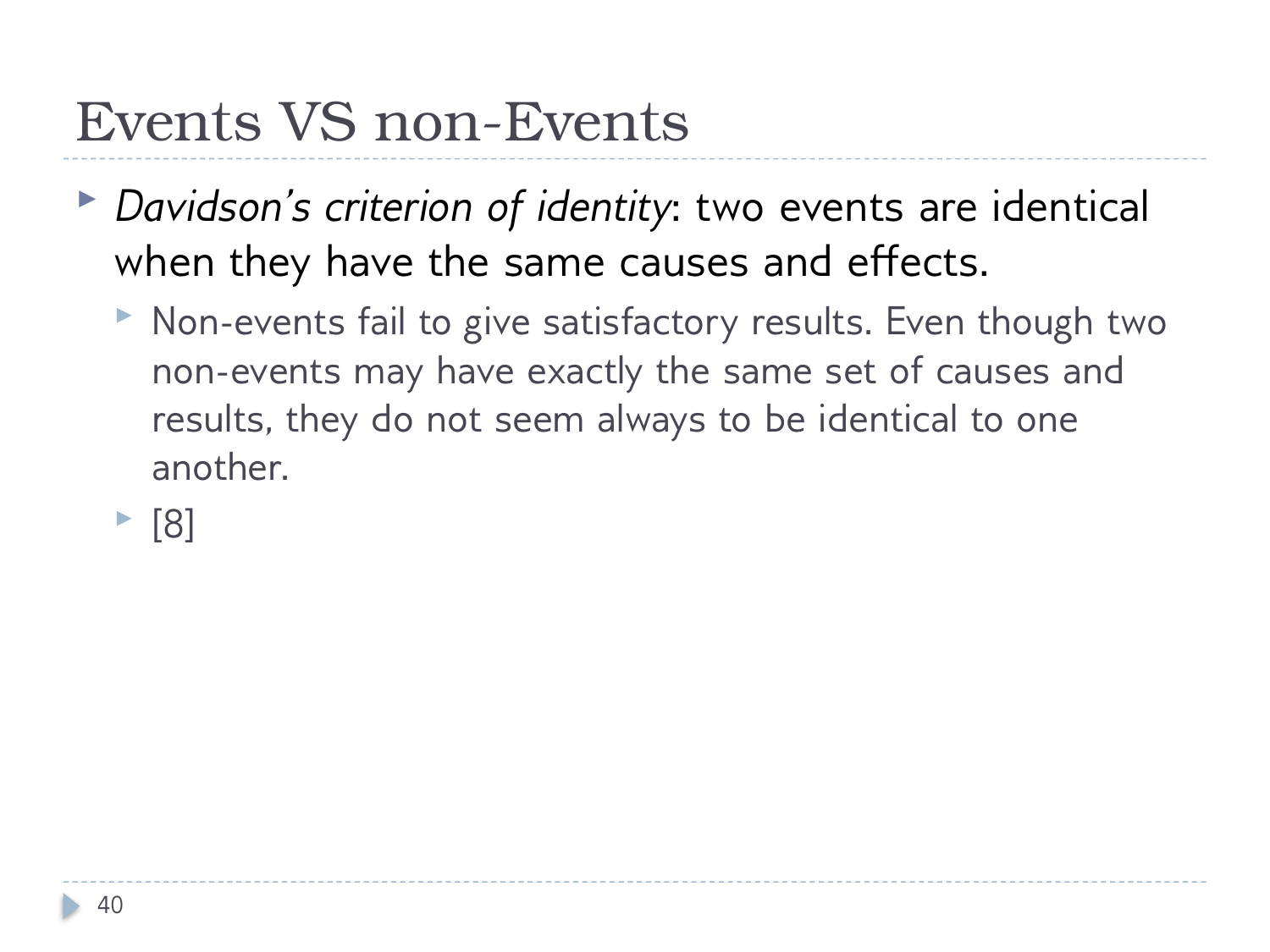

# Events VS non-Events
Davidson’s criterion of identity: two events are identical when they have the same causes and effects.
Non-events fail to give satisfactory results. Even though two non-events may have exactly the same set of causes and results, they do not seem always to be identical to one another.
[8]

40